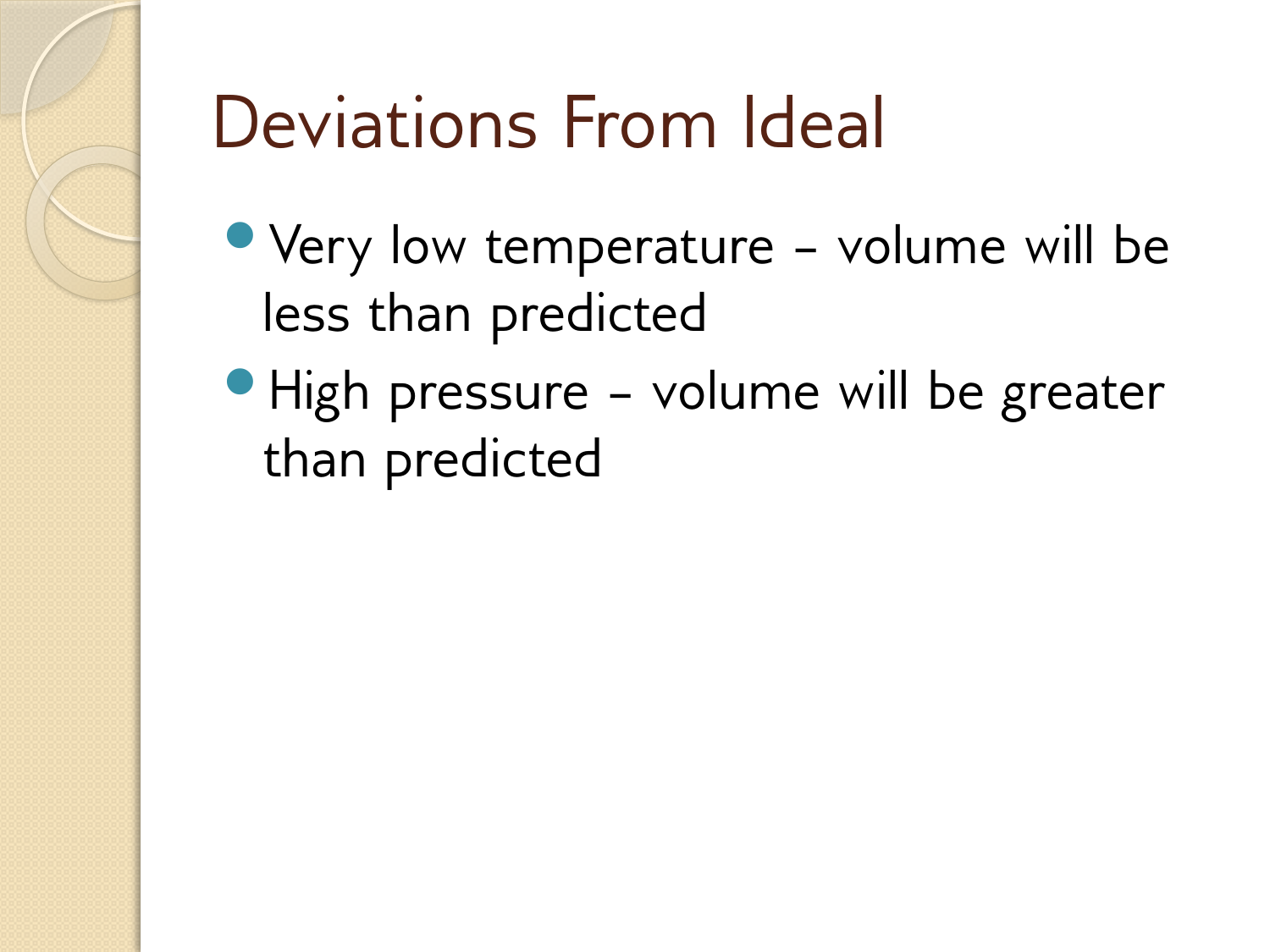

# Deviations From Ideal
Very low temperature – volume will be less than predicted
High pressure – volume will be greater than predicted